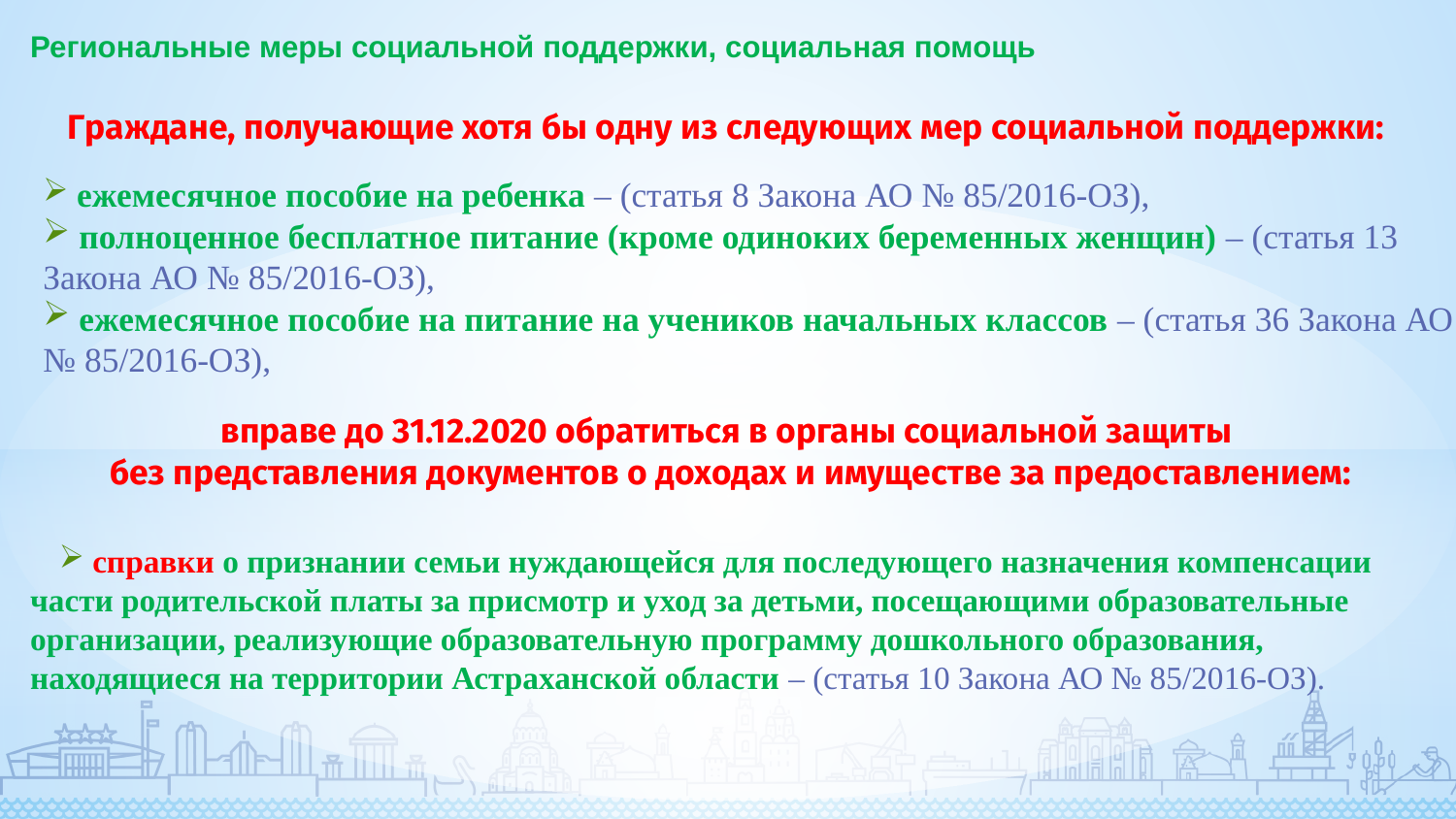

Региональные меры социальной поддержки, социальная помощь
вправе до 31.12.2020 обратиться в органы социальной защиты
без представления документов о доходах и имуществе за предоставлением:

Граждане, получающие хотя бы одну из следующих мер социальной поддержки:
 ежемесячное пособие на ребенка – (статья 8 Закона АО № 85/2016-ОЗ),
 полноценное бесплатное питание (кроме одиноких беременных женщин) – (статья 13 Закона АО № 85/2016-ОЗ),
 ежемесячное пособие на питание на учеников начальных классов – (статья 36 Закона АО № 85/2016-ОЗ),
 справки о признании семьи нуждающейся для последующего назначения компенсации части родительской платы за присмотр и уход за детьми, посещающими образовательные организации, реализующие образовательную программу дошкольного образования, находящиеся на территории Астраханской области – (статья 10 Закона АО № 85/2016-ОЗ).